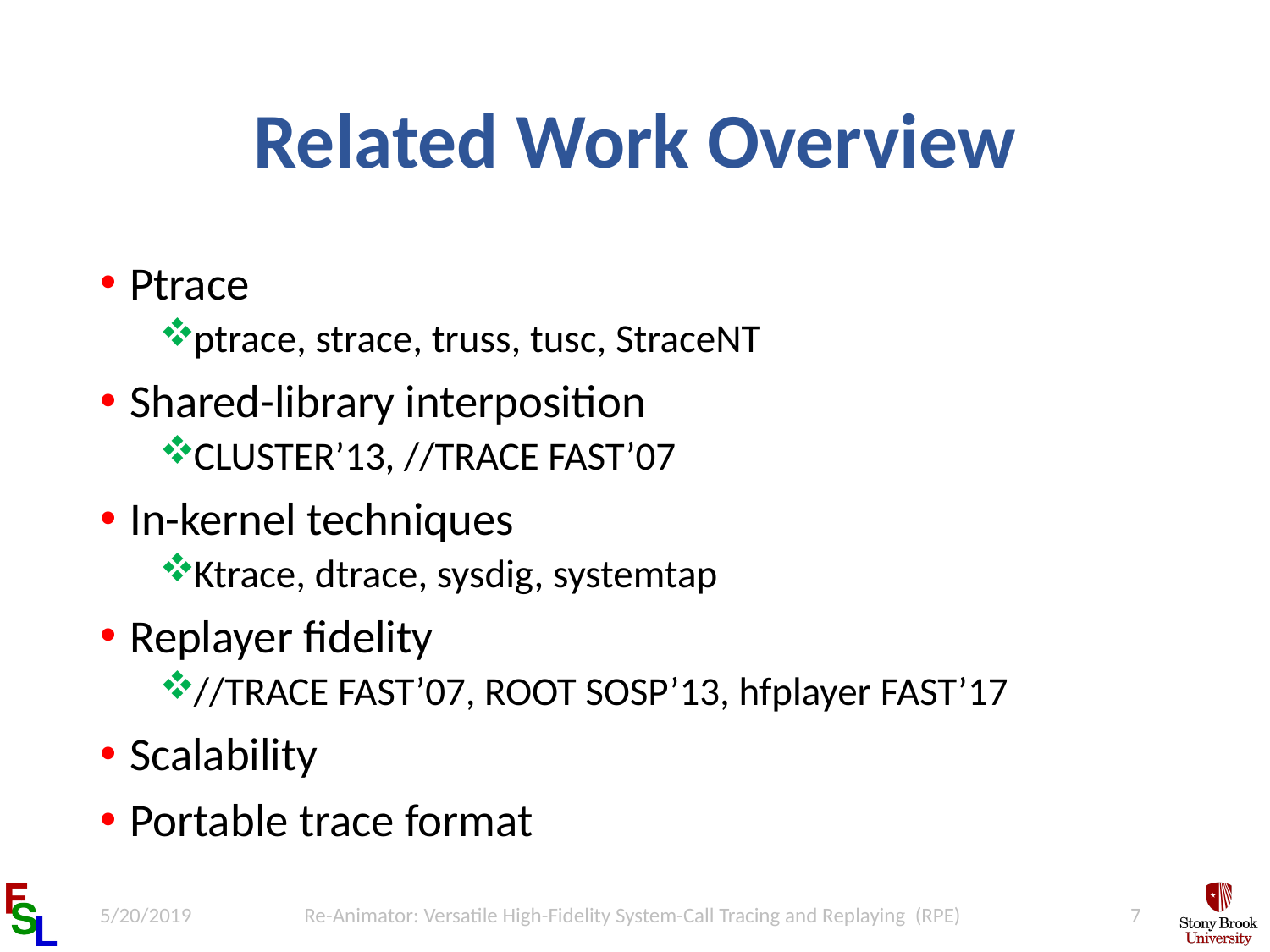

# Related Work Overview
Ptrace
ptrace, strace, truss, tusc, StraceNT
Shared-library interposition
CLUSTER’13, //TRACE FAST’07
In-kernel techniques
Ktrace, dtrace, sysdig, systemtap
Replayer fidelity
//TRACE FAST’07, ROOT SOSP’13, hfplayer FAST’17
Scalability
Portable trace format
5/20/2019
Re-Animator: Versatile High-Fidelity System-Call Tracing and Replaying  (RPE)
7